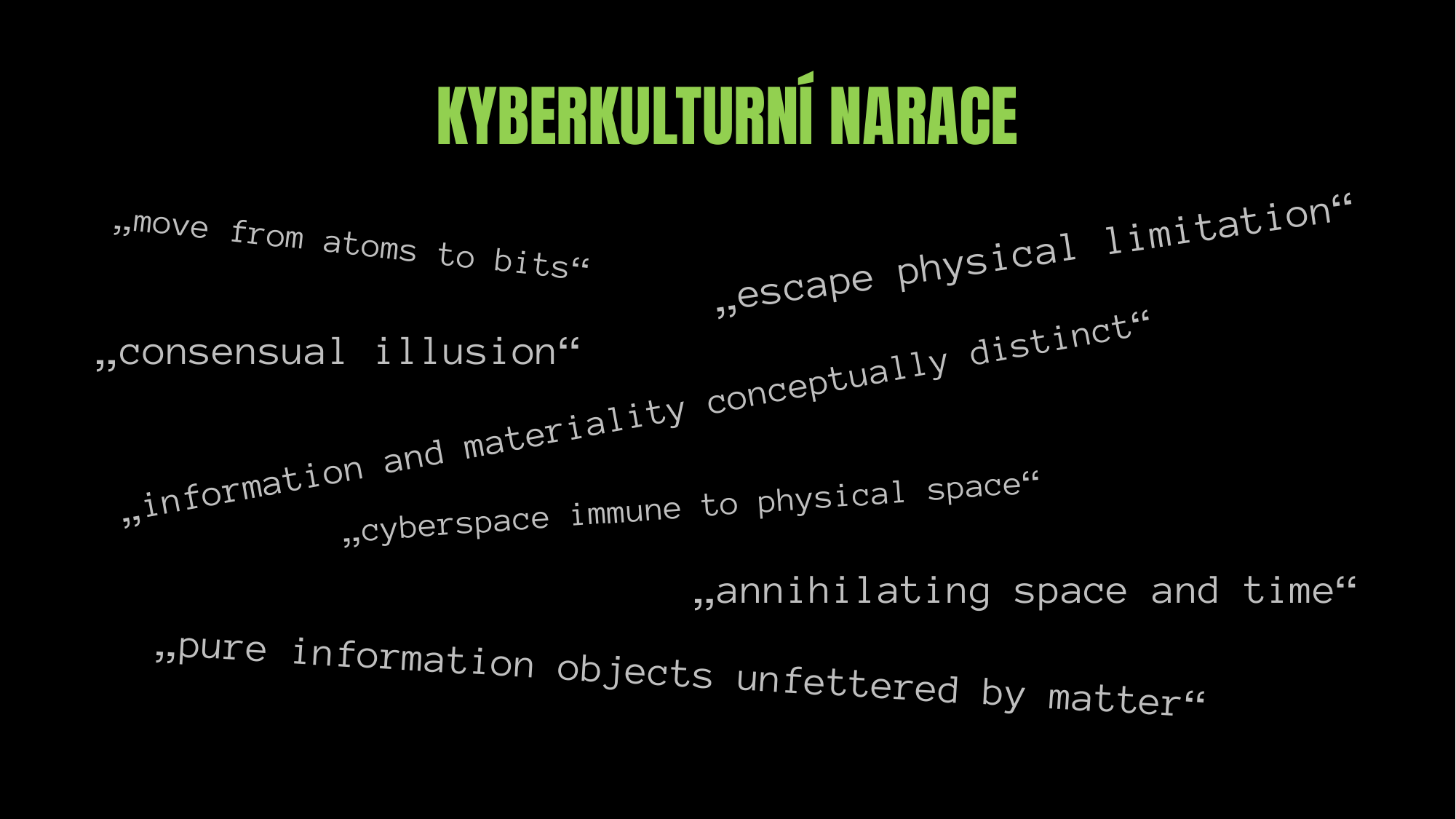

# KYBERKULTURNÍ NARACE
„escape physical limitation“
„move from atoms to bits“

„consensual illusion“
„information and materiality conceptually distinct“
„cyberspace immune to physical space“
„annihilating space and time“
„pure information objects unfettered by matter“